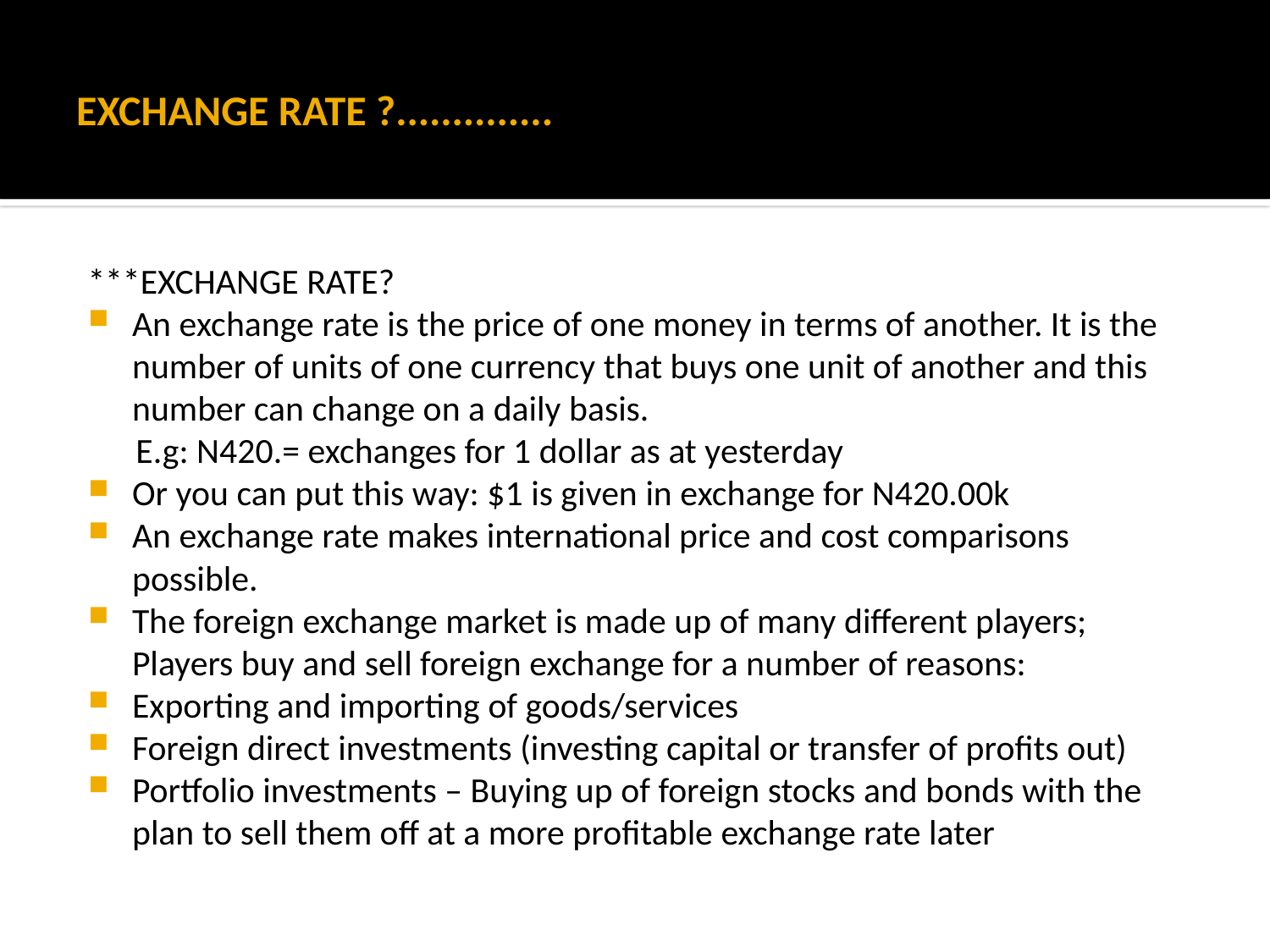

# EXCHANGE RATE ?..............
***EXCHANGE RATE?
An exchange rate is the price of one money in terms of another. It is the number of units of one currency that buys one unit of another and this number can change on a daily basis.
      E.g: N420.= exchanges for 1 dollar as at yesterday
Or you can put this way: $1 is given in exchange for N420.00k
An exchange rate makes international price and cost comparisons possible.
The foreign exchange market is made up of many different players; Players buy and sell foreign exchange for a number of reasons:
Exporting and importing of goods/services
Foreign direct investments (investing capital or transfer of profits out)
Portfolio investments – Buying up of foreign stocks and bonds with the plan to sell them off at a more profitable exchange rate later